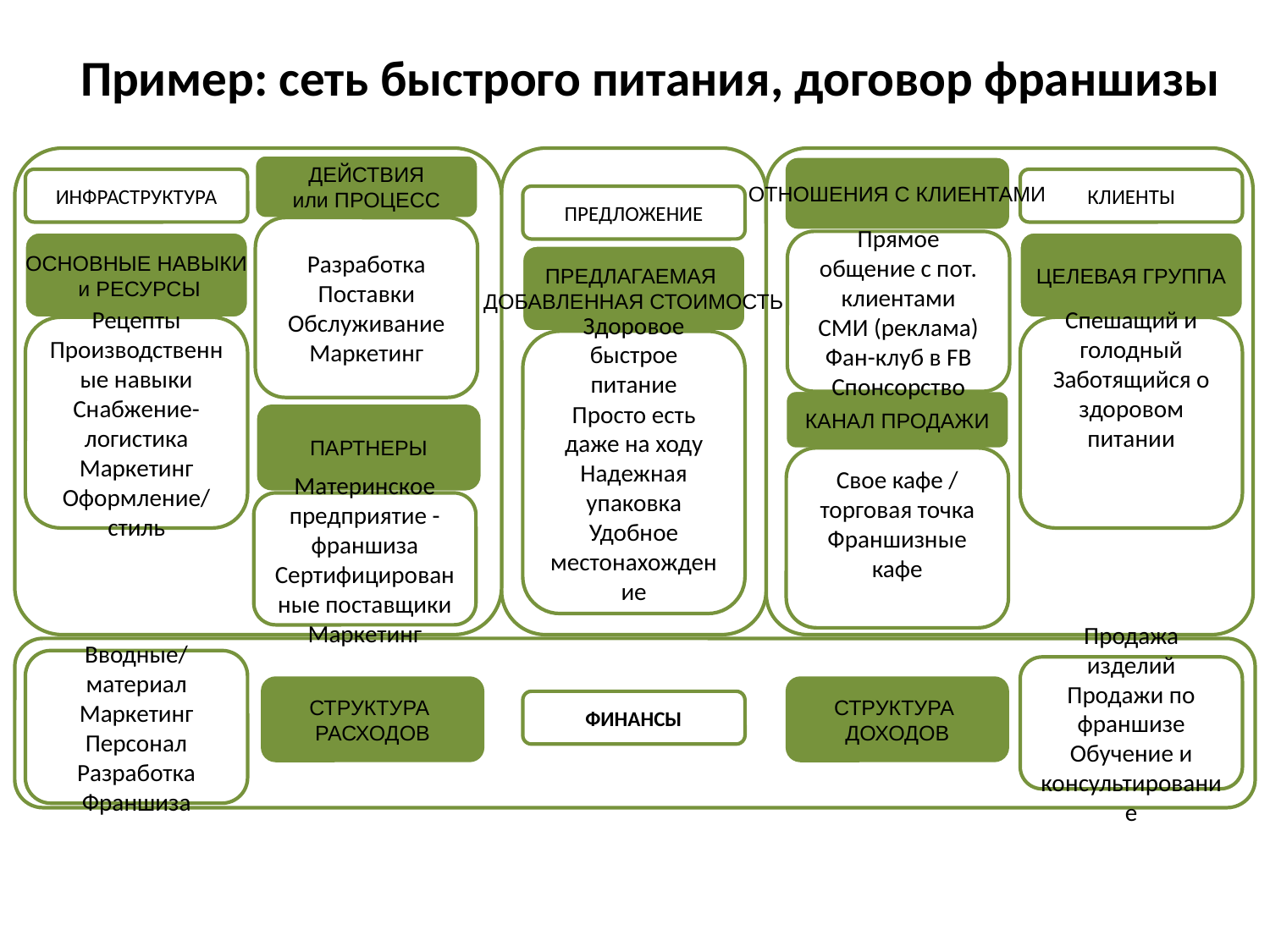

# Пример: сеть быстрого питания, договор франшизы

ИНФРАСТРУКТУРА

ПРЕДЛОЖЕНИЕ

КЛИЕНТЫ
ДЕЙСТВИЯ
или ПРОЦЕСС
Разработка
Поставки
Обслуживание
Маркетинг
ОТНОШЕНИЯ С КЛИЕНТАМИ
Прямое общение с пот. клиентами
СМИ (реклама)
Фан-клуб в FB
Спонсорство
ОСНОВНЫЕ НАВЫКИ
 и РЕСУРСЫ
Рецепты
Производственные навыки
Снабжение-логистика
Маркетинг
Оформление/стиль
ЦЕЛЕВАЯ ГРУППА

Спешащий и голодный
Заботящийся о здоровом питании

ПРЕДЛАГАЕМАЯ
ДОБАВЛЕННАЯ СТОИМОСТЬ
Здоровое быстрое питание
Просто есть даже на ходу
Надежная упаковка
Удобное местонахождение

КАНАЛ ПРОДАЖИ
Свое кафе / торговая точка
Франшизные кафе

ПАРТНЕРЫ
Материнское предприятие - франшиза
Сертифицированные поставщики
Маркетинг

ФИНАНСЫ
Вводные/материал
Маркетинг
Персонал
Разработка
Франшиза
СТРУКТУРА
РАСХОДОВ
Продажа изделий
Продажи по франшизе
Обучение и консультирование
СТРУКТУРА
ДОХОДОВ